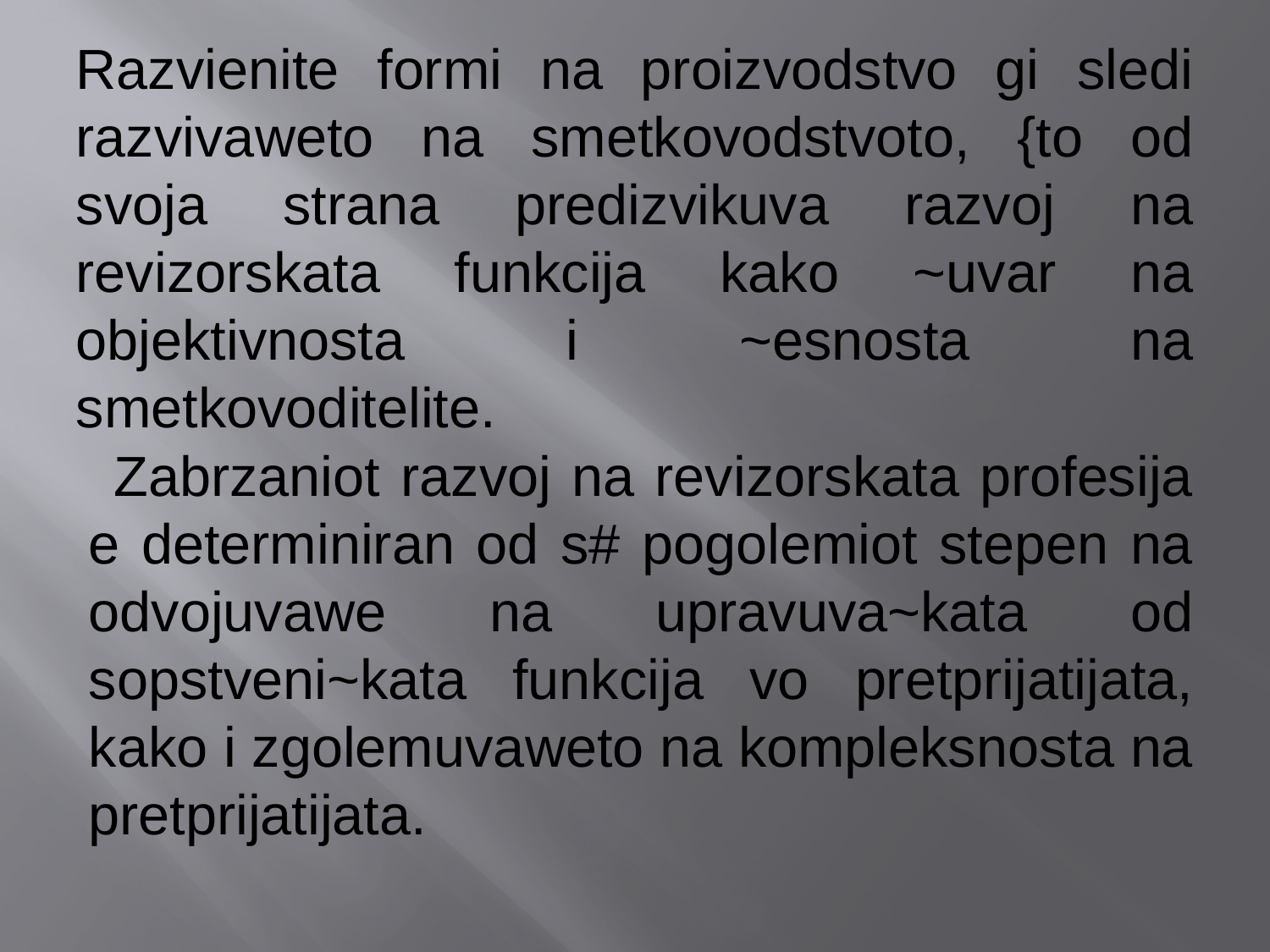

# Razvienite formi na proizvodstvo gi sledi razvivaweto na smetkovodstvoto, {to od svoja strana predizvikuva razvoj na revizorskata funkcija kako ~uvar na objektivnosta i ~esnosta na smetkovoditelite.
    Zabrzaniot razvoj na revizorskata profesija e determiniran od s# pogolemiot stepen na odvojuvawe na upravuva~kata od sopstveni~kata funkcija vo pretprijatijata, kako i zgolemuvaweto na kompleksnosta na pretprijatijata.